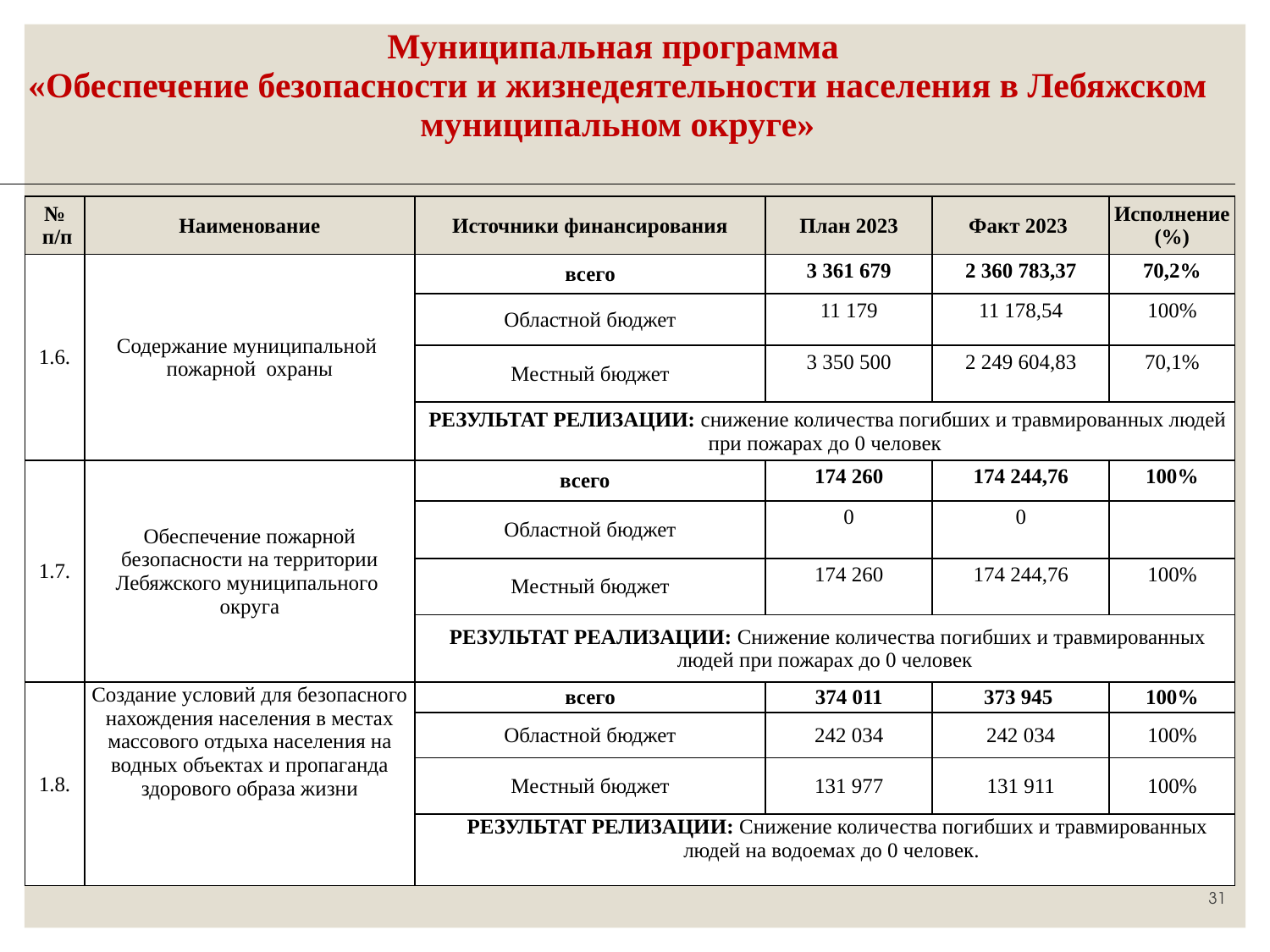

| Муниципальная программа «Обеспечение безопасности и жизнедеятельности населения в Лебяжском муниципальном округе» |
| --- |
| № п/п | Наименование | Источники финансирования | План 2023 | Факт 2023 | Исполнение (%) |
| --- | --- | --- | --- | --- | --- |
| 1.6. | Содержание муниципальной пожарной охраны | всего | 3 361 679 | 2 360 783,37 | 70,2% |
|  |  | Областной бюджет | 11 179 | 11 178,54 | 100% |
|  |  | Местный бюджет | 3 350 500 | 2 249 604,83 | 70,1% |
|  |  | РЕЗУЛЬТАТ РЕЛИЗАЦИИ: снижение количества погибших и травмированных людей при пожарах до 0 человек |  |  |  |
| 1.7. | Обеспечение пожарной безопасности на территории Лебяжского муниципального округа | всего | 174 260 | 174 244,76 | 100% |
|  |  | Областной бюджет | 0 | 0 |  |
|  |  | Местный бюджет | 174 260 | 174 244,76 | 100% |
|  |  | РЕЗУЛЬТАТ РЕАЛИЗАЦИИ: Снижение количества погибших и травмированных людей при пожарах до 0 человек |  |  |  |
| 1.8. | Создание условий для безопасного нахождения населения в местах массового отдыха населения на водных объектах и пропаганда здорового образа жизни | всего | 374 011 | 373 945 | 100% |
|  |  | Областной бюджет | 242 034 | 242 034 | 100% |
|  |  | Местный бюджет | 131 977 | 131 911 | 100% |
|  |  | РЕЗУЛЬТАТ РЕЛИЗАЦИИ: Снижение количества погибших и травмированных людей на водоемах до 0 человек. |  |  |  |
31